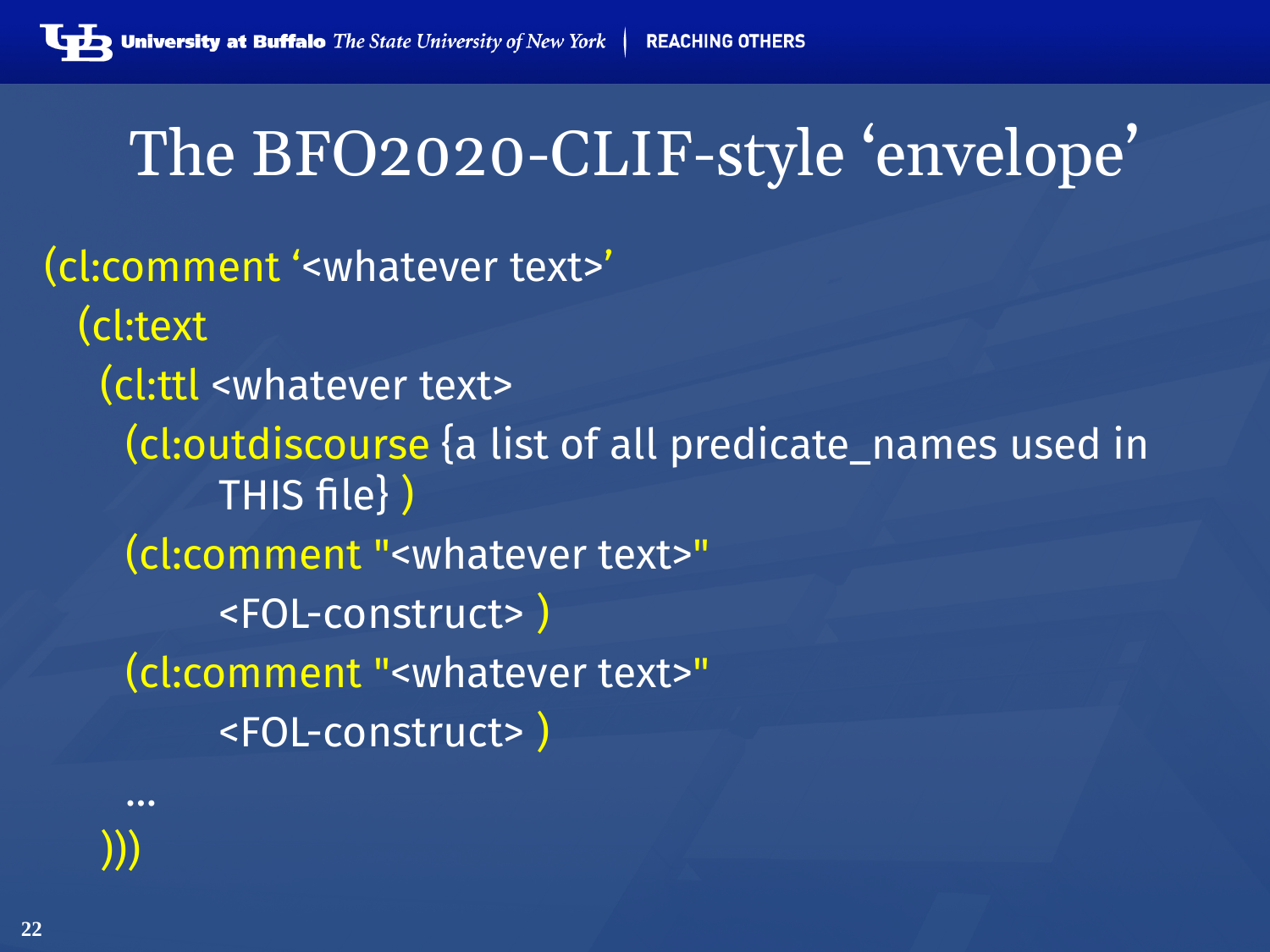

# The BFO2020-CLIF-style ‘envelope’
(cl:comment ‘<whatever text>’
   (cl:text
     (cl:ttl <whatever text>
	   (cl:outdiscourse {a list of all predicate_names used in 	THIS file} )
 	   (cl:comment "<whatever text>"
   		<FOL-construct> )
 	   (cl:comment "<whatever text>"
   		<FOL-construct> )
	   …
     )))
22